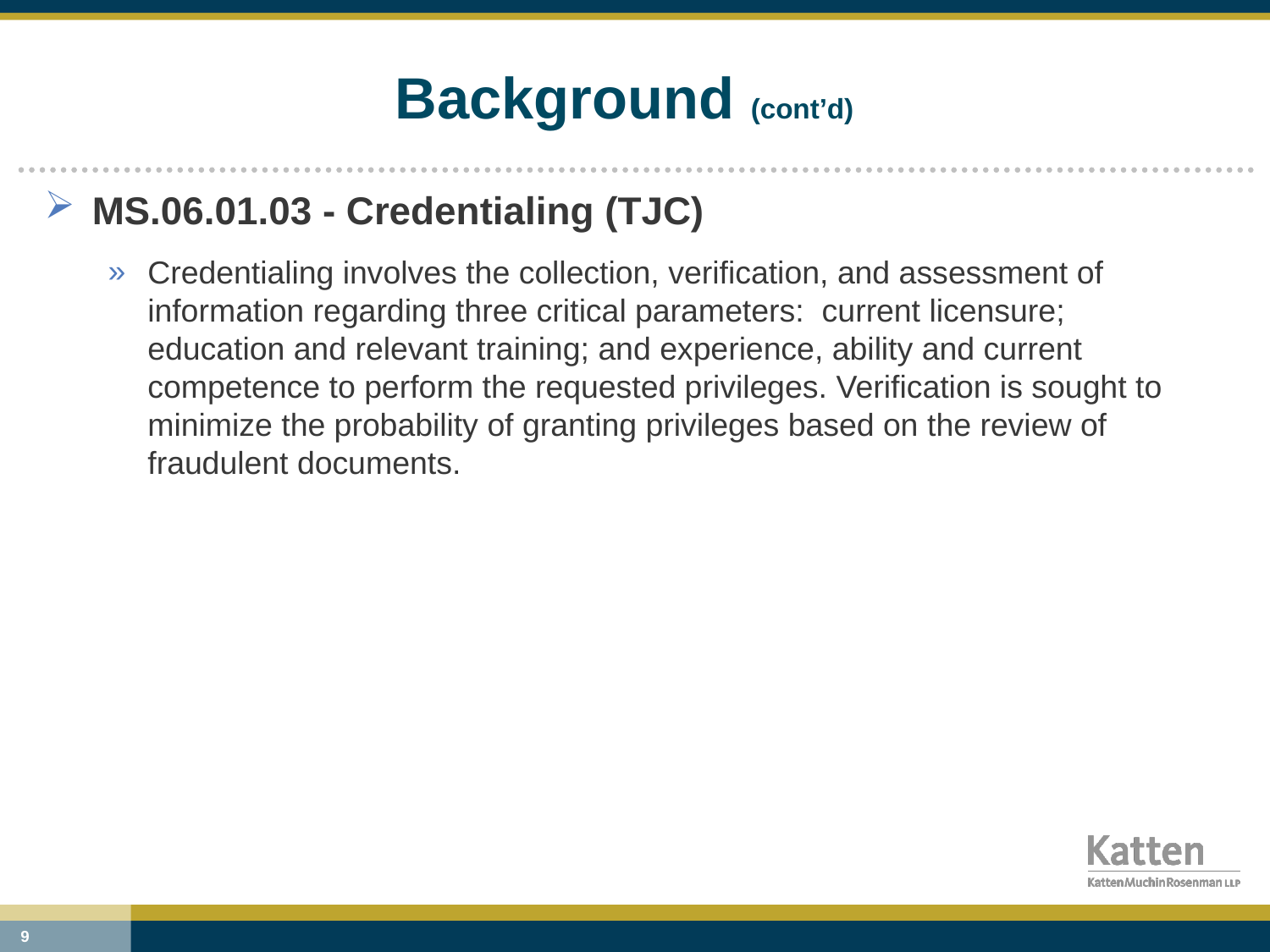

# Background (cont’d)
MS.06.01.03 - Credentialing (TJC)
Credentialing involves the collection, verification, and assessment of information regarding three critical parameters:  current licensure; education and relevant training; and experience, ability and current competence to perform the requested privileges. Verification is sought to minimize the probability of granting privileges based on the review of fraudulent documents.